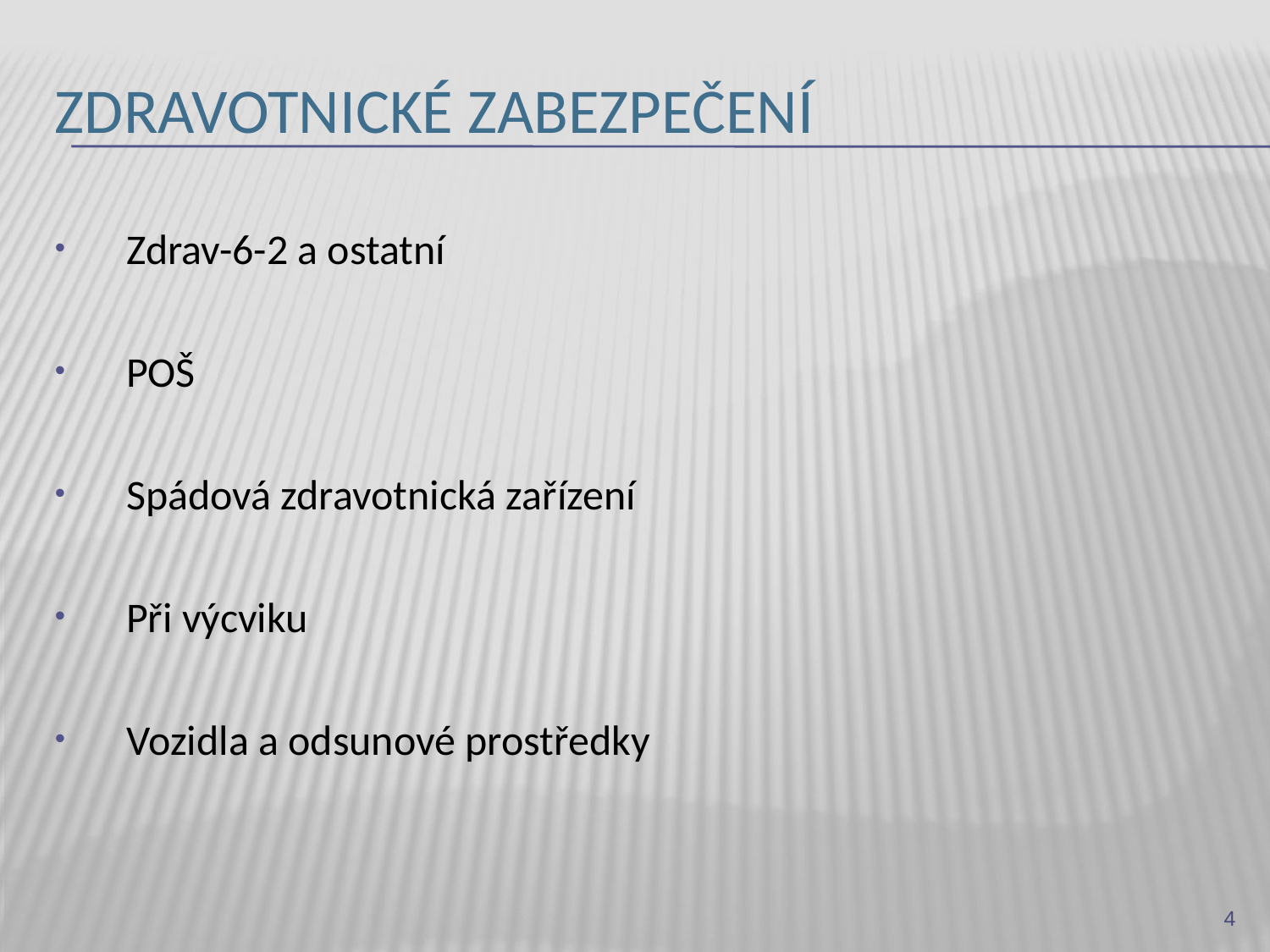

# Zdravotnické zabezpečení
Zdrav-6-2 a ostatní

POŠ

Spádová zdravotnická zařízení

Při výcviku

Vozidla a odsunové prostředky

4